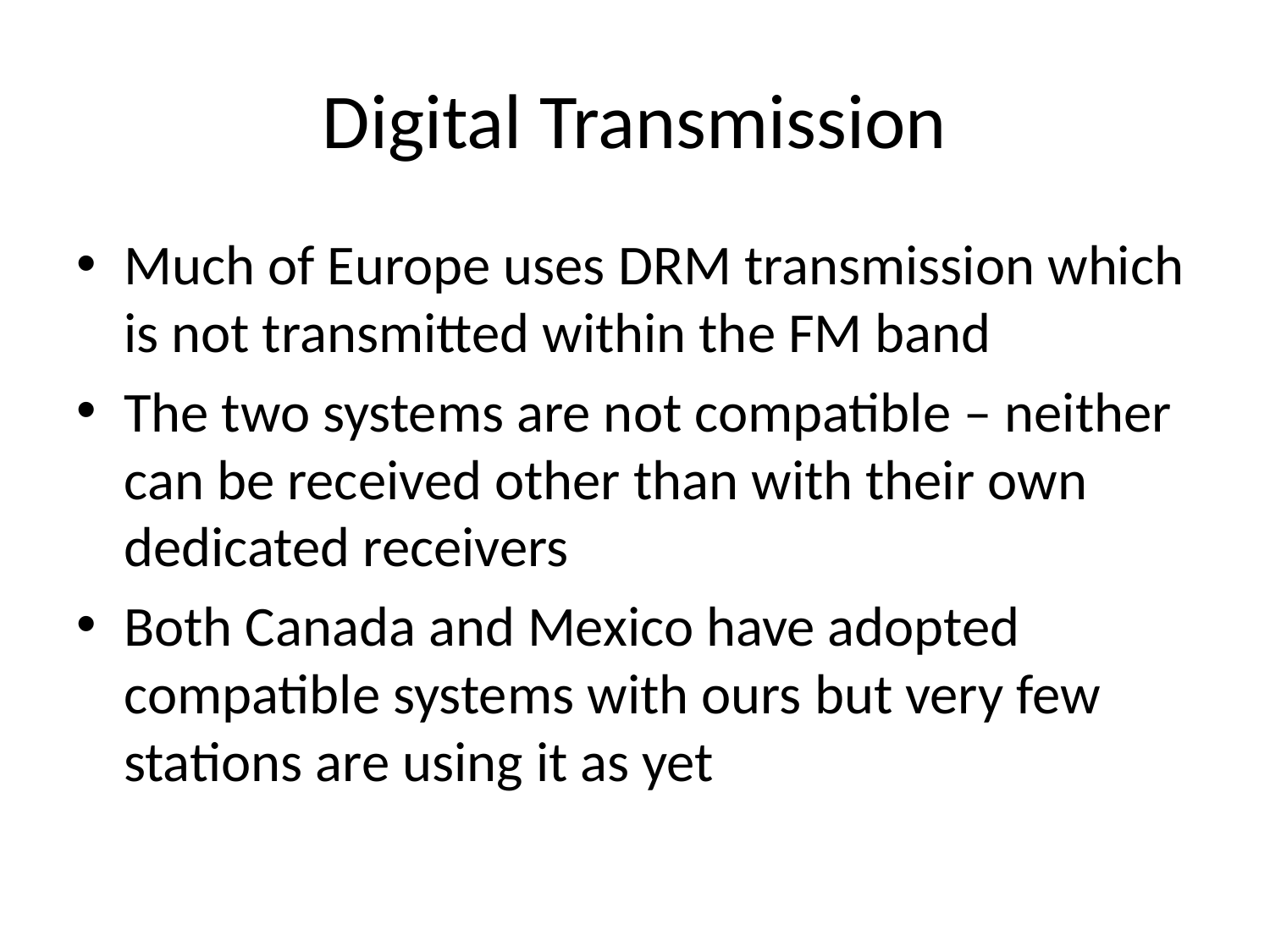

# Digital Transmission
Much of Europe uses DRM transmission which is not transmitted within the FM band
The two systems are not compatible – neither can be received other than with their own dedicated receivers
Both Canada and Mexico have adopted compatible systems with ours but very few stations are using it as yet